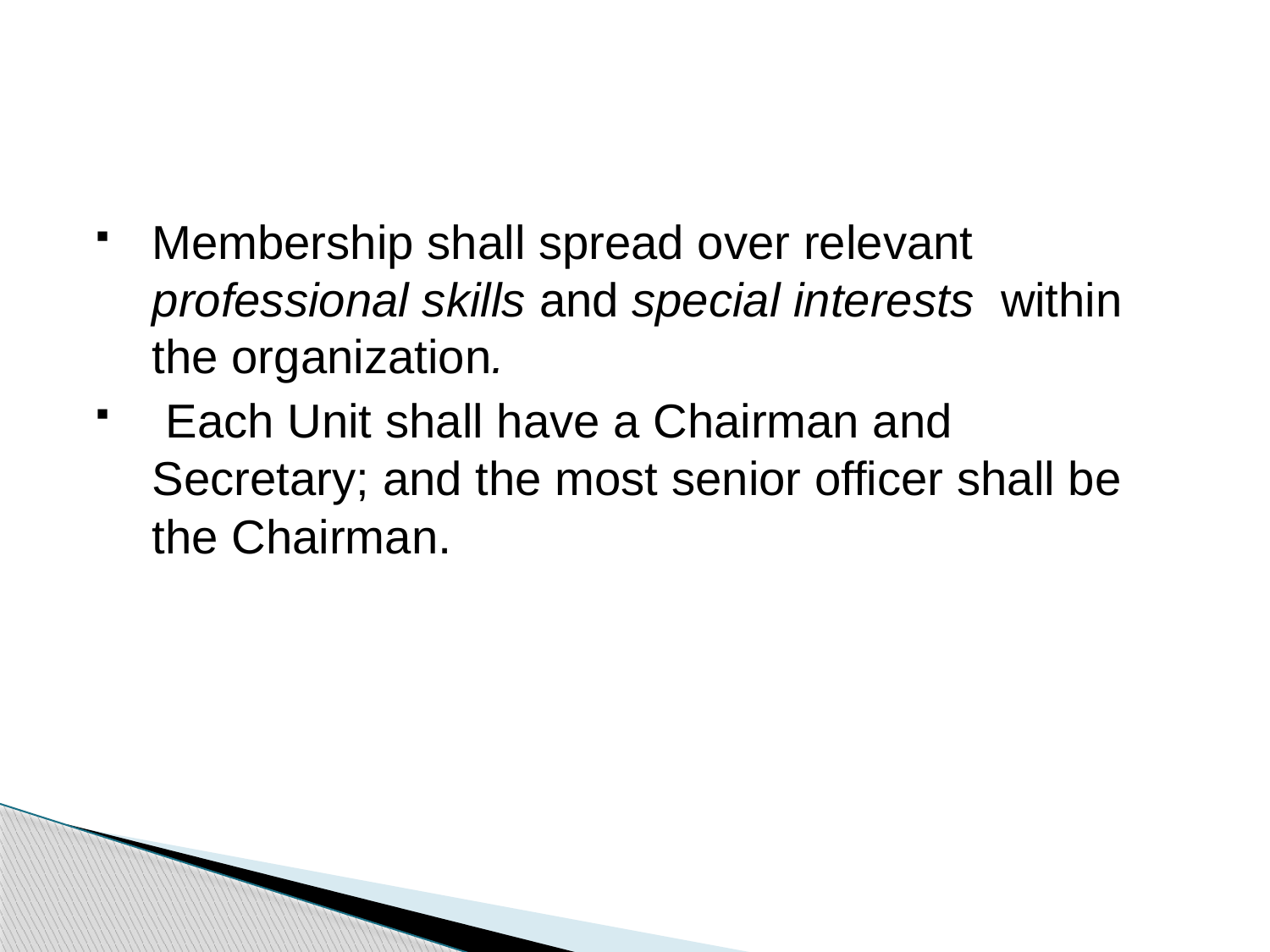

Membership shall spread over relevant professional skills and special interests  within the organization.
 Each Unit shall have a Chairman and  Secretary; and the most senior officer shall be the Chairman.